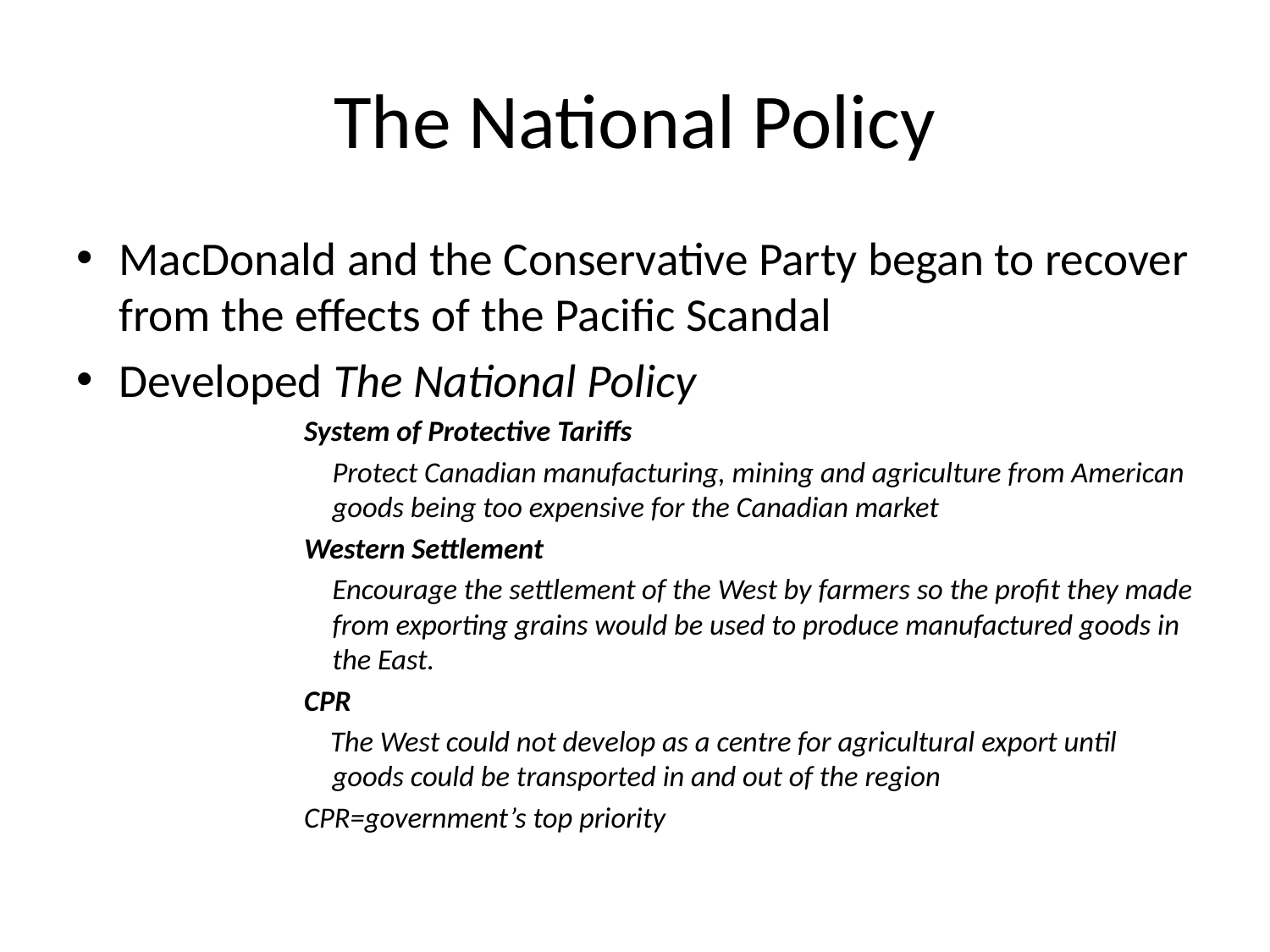

# The National Policy
MacDonald and the Conservative Party began to recover from the effects of the Pacific Scandal
Developed The National Policy
System of Protective Tariffs
	Protect Canadian manufacturing, mining and agriculture from American goods being too expensive for the Canadian market
Western Settlement
	Encourage the settlement of the West by farmers so the profit they made from exporting grains would be used to produce manufactured goods in the East.
CPR
    The West could not develop as a centre for agricultural export until goods could be transported in and out of the region
CPR=government’s top priority